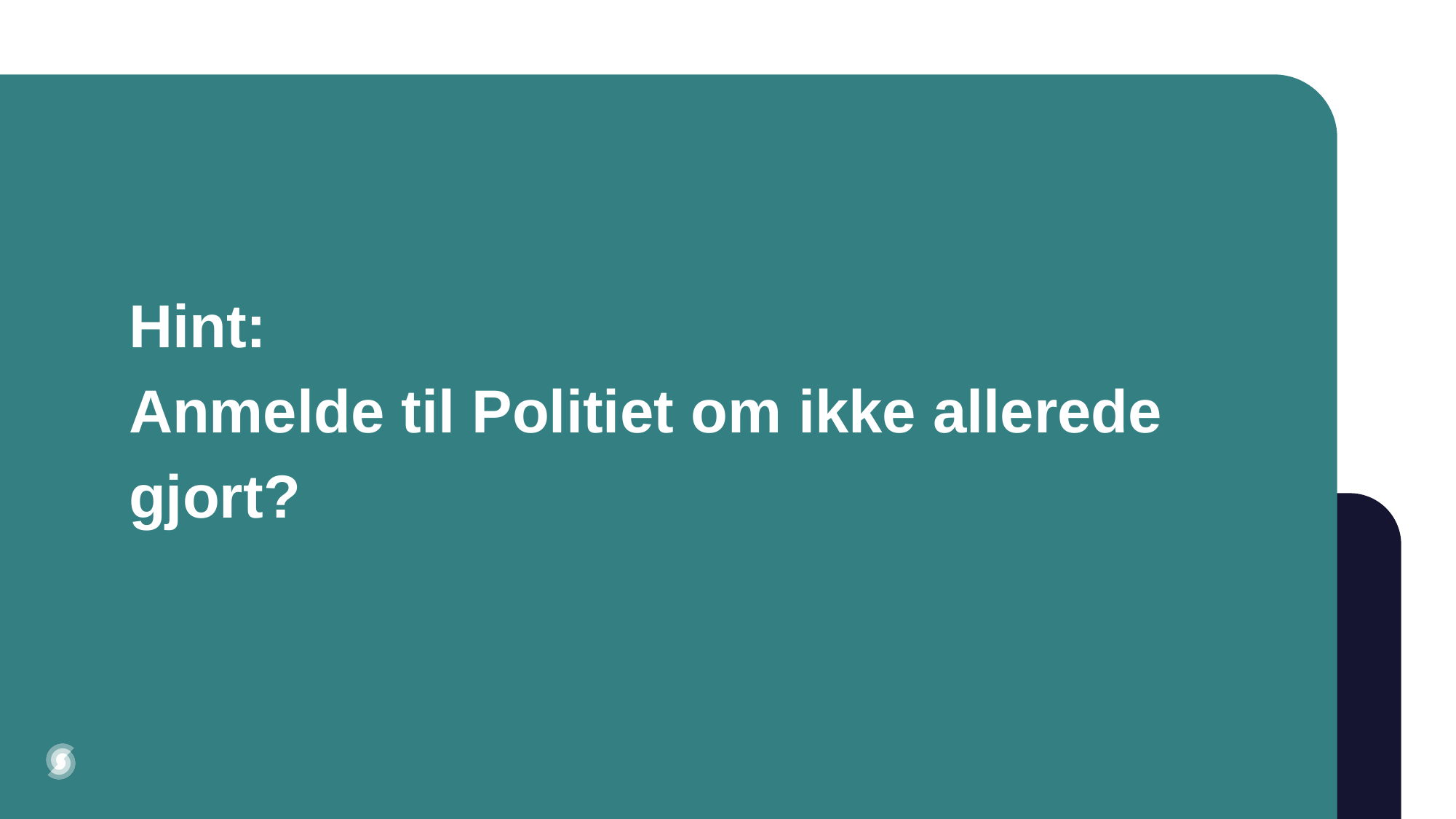

# Hint: Anmelde til Politiet om ikke allerede gjort?